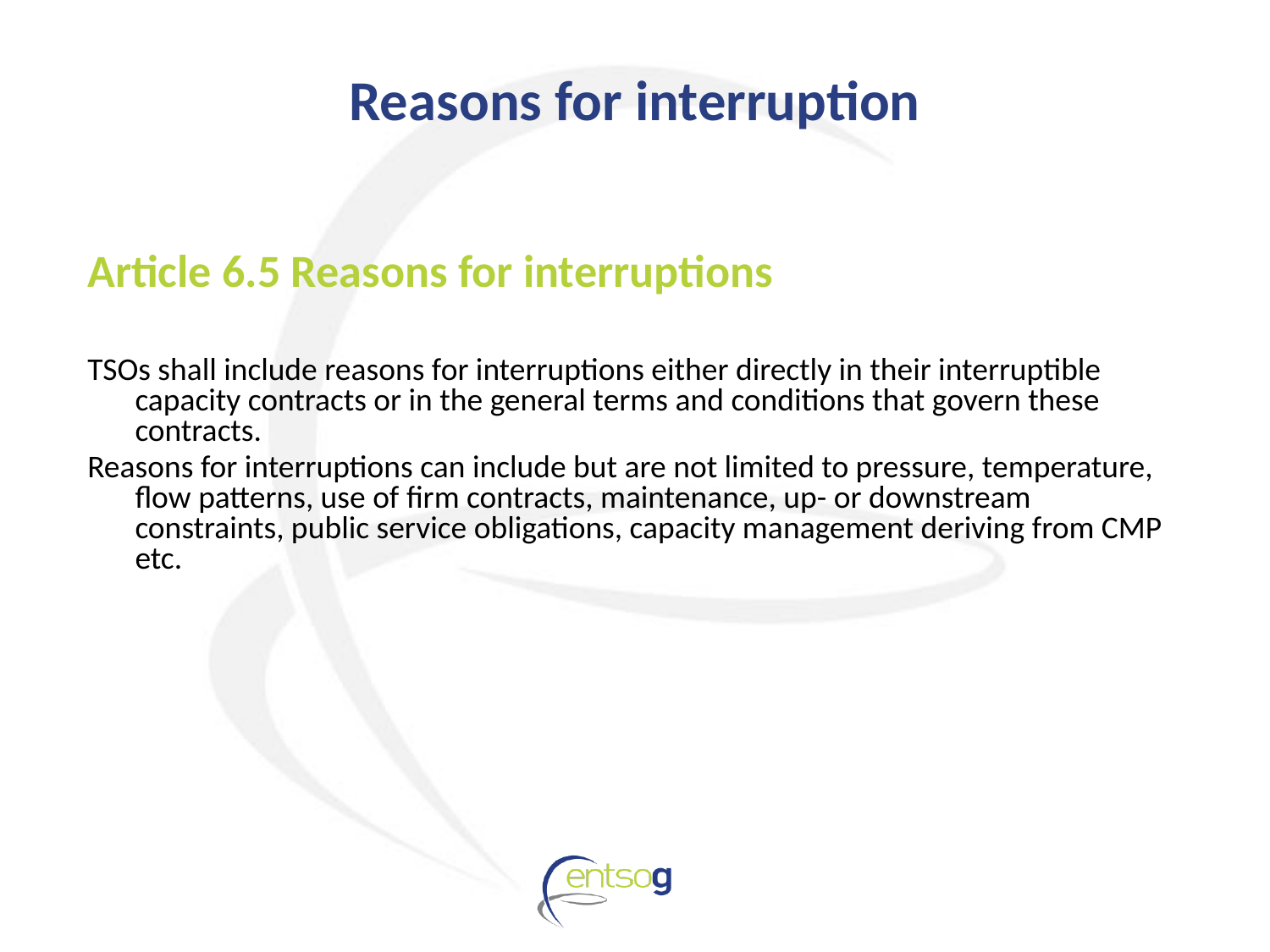

Reasons for interruption
Article 6.5 Reasons for interruptions

TSOs shall include reasons for interruptions either directly in their interruptible capacity contracts or in the general terms and conditions that govern these contracts.
Reasons for interruptions can include but are not limited to pressure, temperature, flow patterns, use of firm contracts, maintenance, up- or downstream constraints, public service obligations, capacity management deriving from CMP etc.